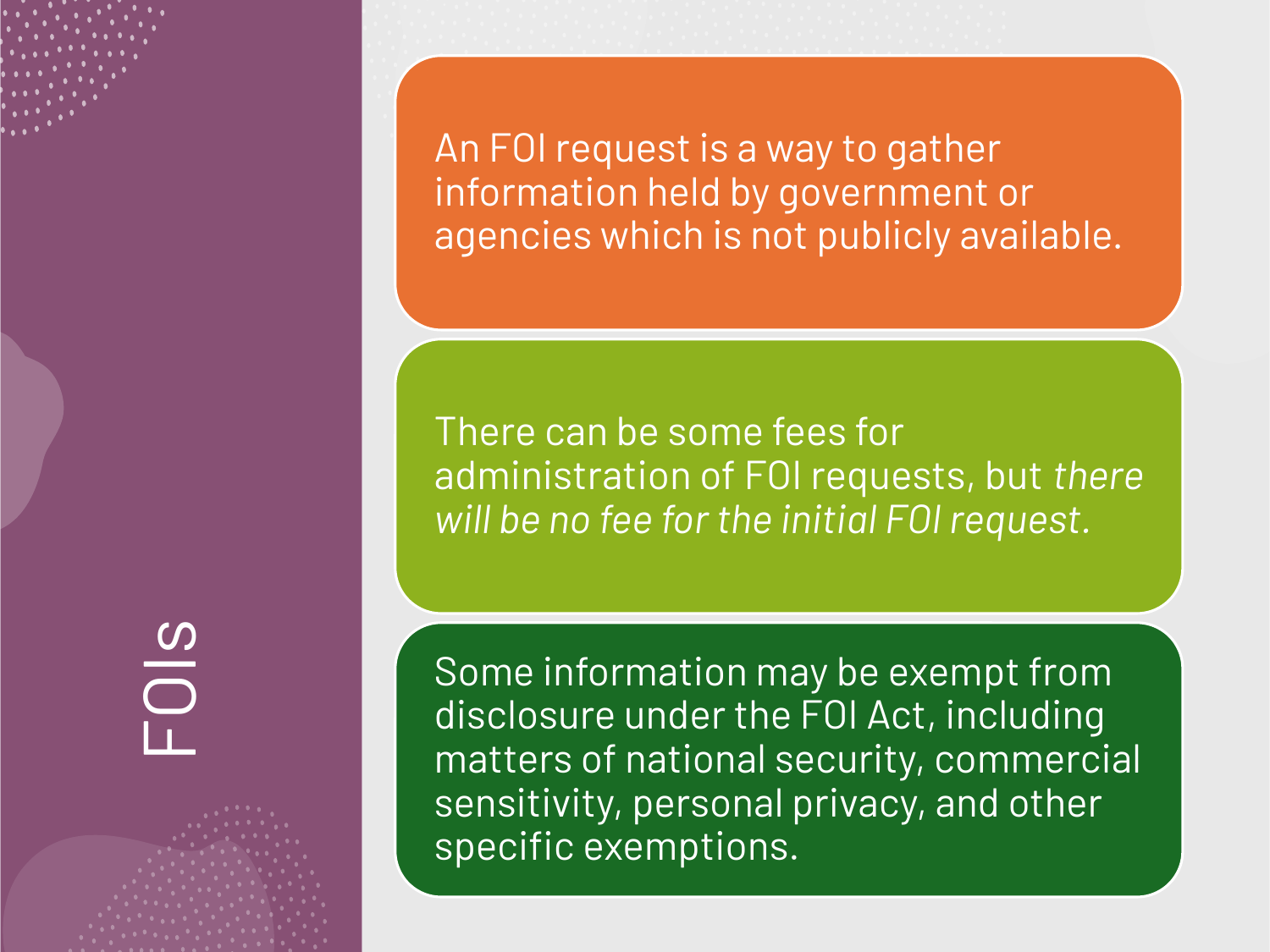

An FOI request is a way to gather information held by government or agencies which is not publicly available.
There can be some fees for administration of FOI requests, but there will be no fee for the initial FOI request.
Some information may be exempt from disclosure under the FOI Act, including matters of national security, commercial sensitivity, personal privacy, and other specific exemptions.
# FOIs